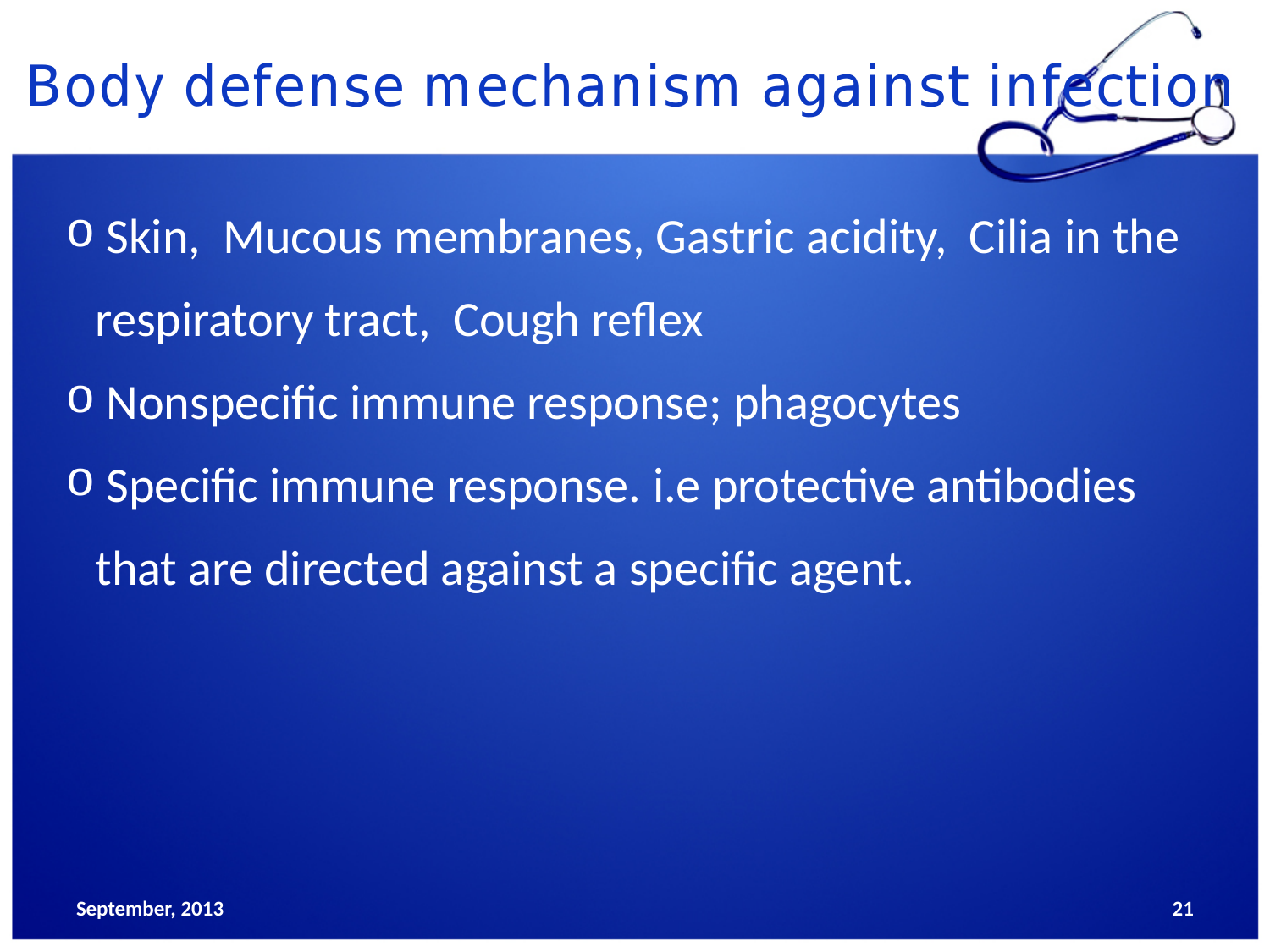

Body defense mechanism against infection
 Skin,  Mucous membranes, Gastric acidity,  Cilia in the respiratory tract,  Cough reflex
 Nonspecific immune response; phagocytes
 Specific immune response. i.e protective antibodies that are directed against a specific agent.
September, 2013
21